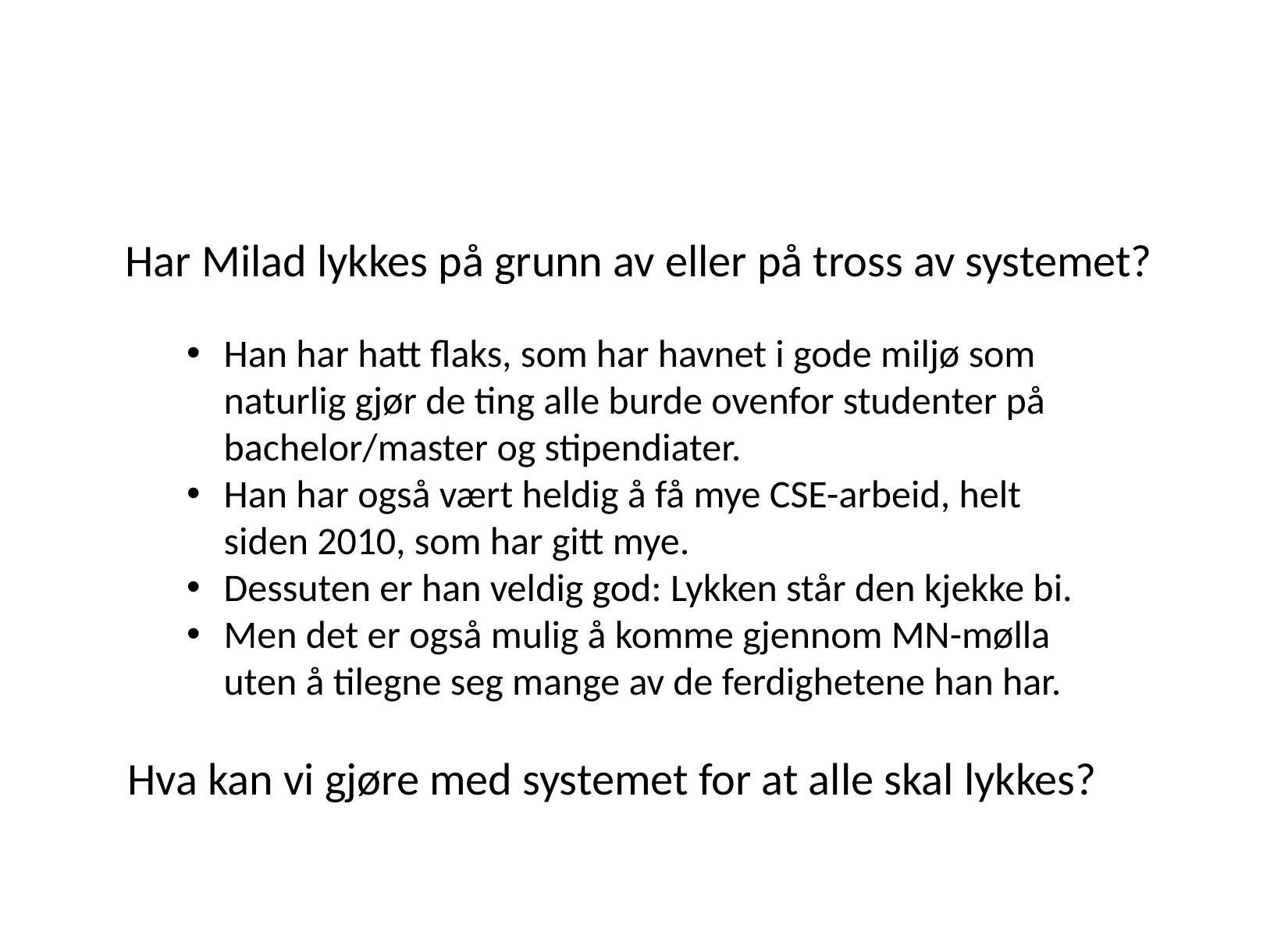

Har Milad lykkes på grunn av eller på tross av systemet?
Han har hatt flaks, som har havnet i gode miljø som naturlig gjør de ting alle burde ovenfor studenter på bachelor/master og stipendiater.
Han har også vært heldig å få mye CSE-arbeid, helt siden 2010, som har gitt mye.
Dessuten er han veldig god: Lykken står den kjekke bi.
Men det er også mulig å komme gjennom MN-mølla uten å tilegne seg mange av de ferdighetene han har.
Hva kan vi gjøre med systemet for at alle skal lykkes?